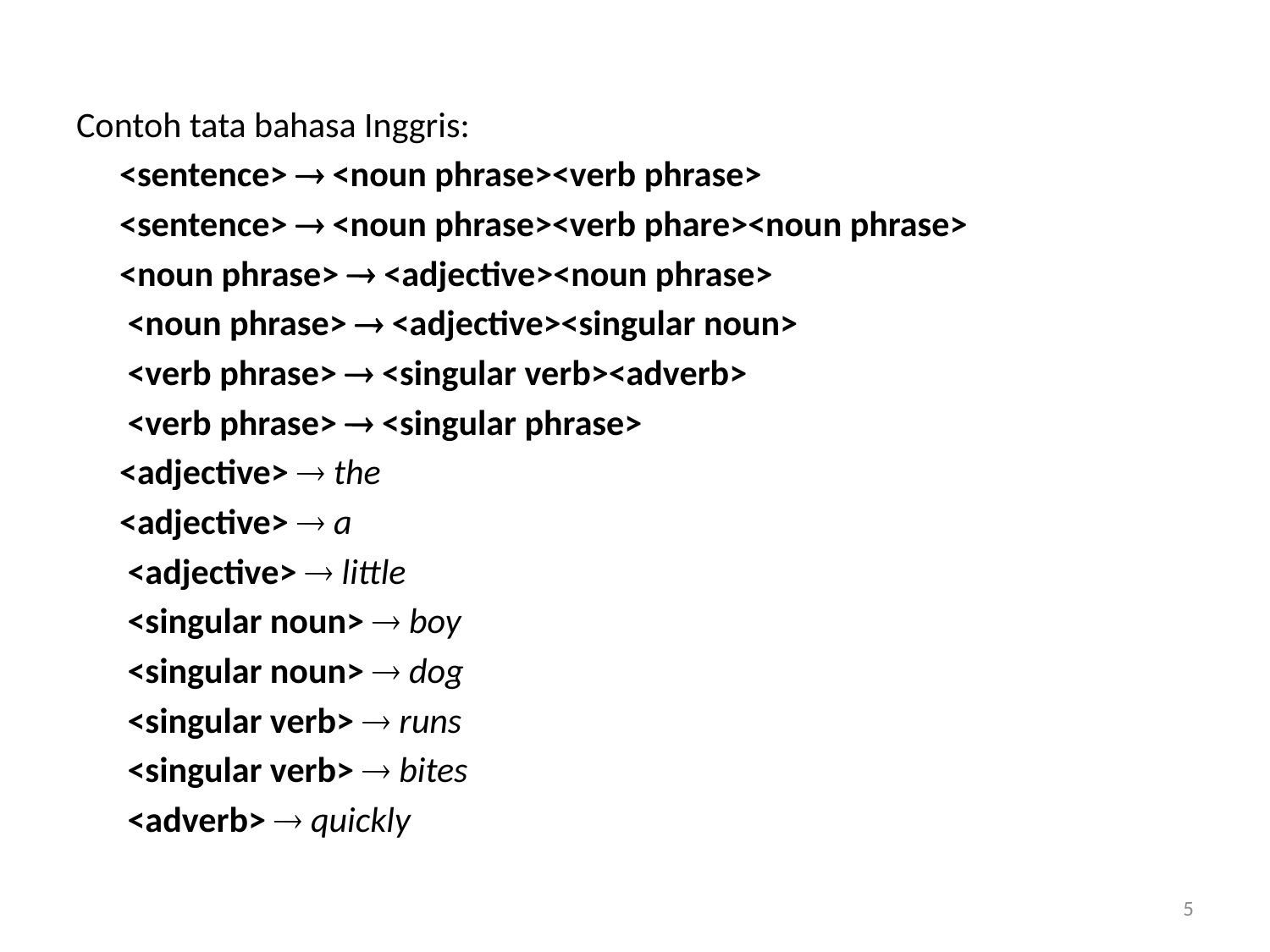

Contoh tata bahasa Inggris:
	<sentence> → <noun phrase><verb phrase>
	<sentence> → <noun phrase><verb phare><noun phrase>
	<noun phrase> → <adjective><noun phrase>
	 <noun phrase> → <adjective><singular noun>
	 <verb phrase> → <singular verb><adverb>
	 <verb phrase> → <singular phrase>
	<adjective> → the
	<adjective> → a
	 <adjective> → little
	 <singular noun> → boy
	 <singular noun> → dog
	 <singular verb> → runs
	 <singular verb> → bites
	 <adverb> → quickly
5